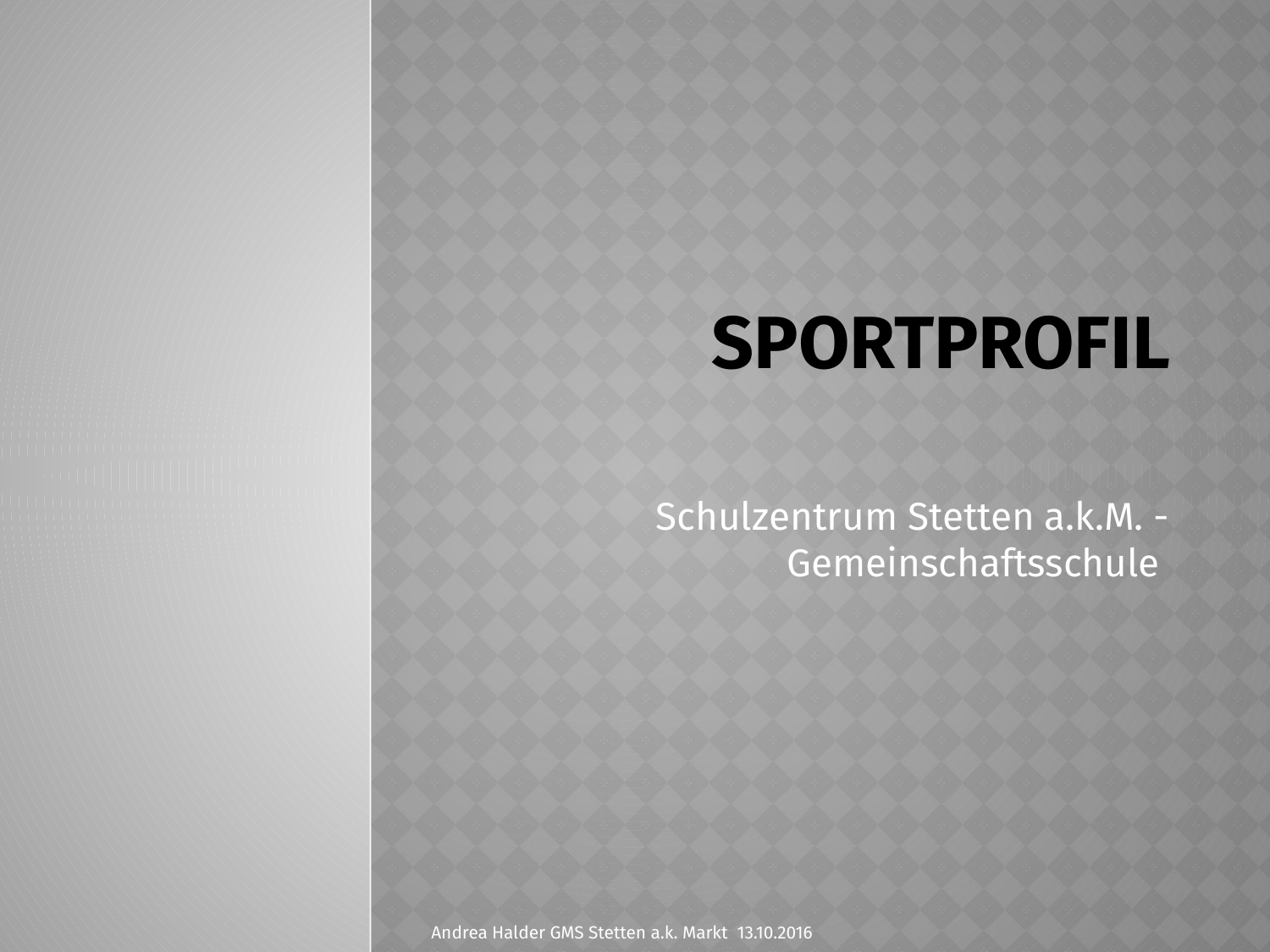

# Sportprofil
Schulzentrum Stetten a.k.M. - Gemeinschaftsschule
Andrea Halder GMS Stetten a.k. Markt  13.10.2016